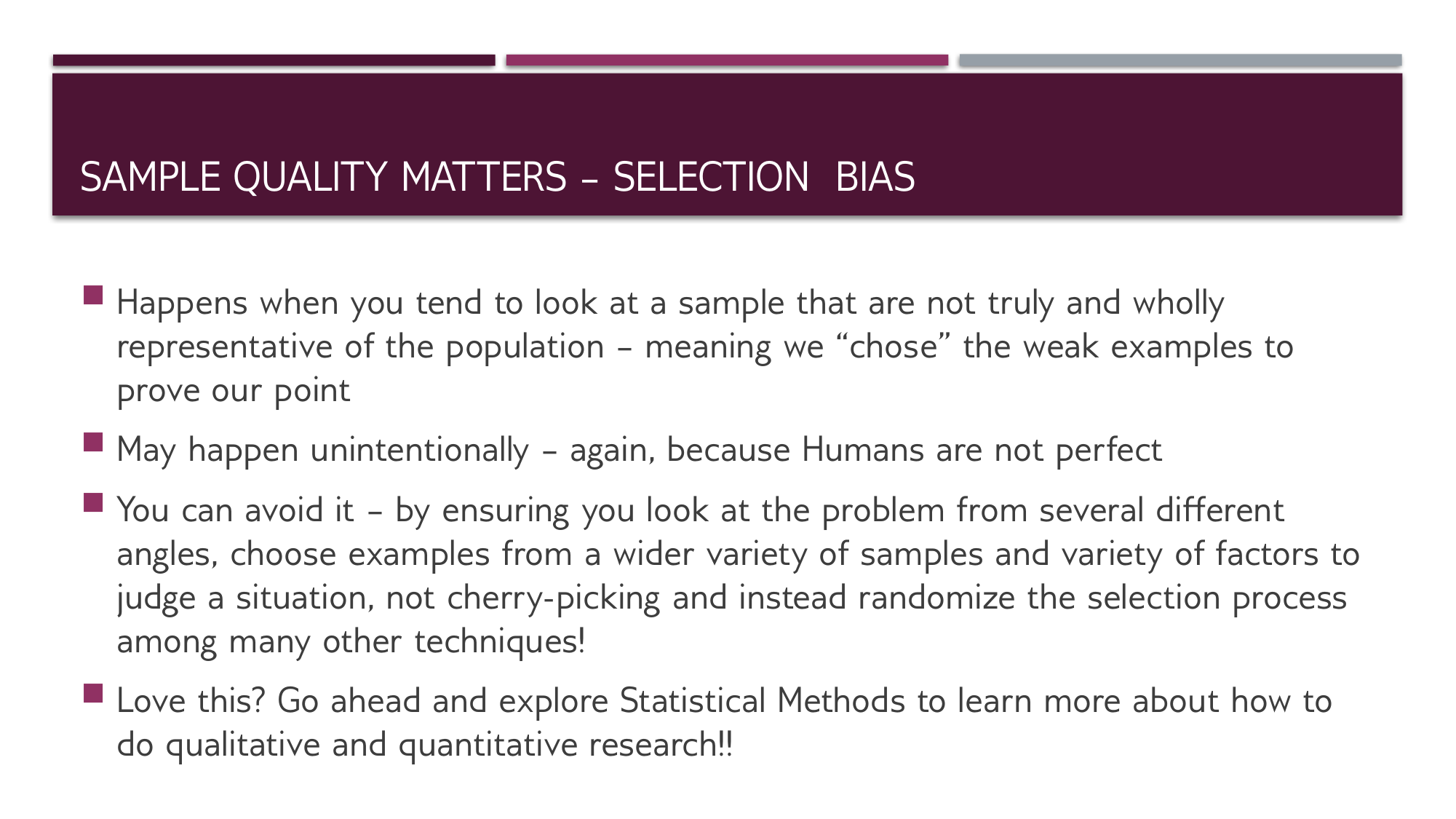

# Sample quality matters – selection  bias
Happens when you tend to look at a sample that are not truly and wholly representative of the population – meaning we “chose” the weak examples to prove our point
May happen unintentionally – again, because Humans are not perfect
You can avoid it – by ensuring you look at the problem from several different angles, choose examples from a wider variety of samples and variety of factors to judge a situation, not cherry-picking and instead randomize the selection process among many other techniques!
Love this? Go ahead and explore Statistical Methods to learn more about how to do qualitative and quantitative research!!